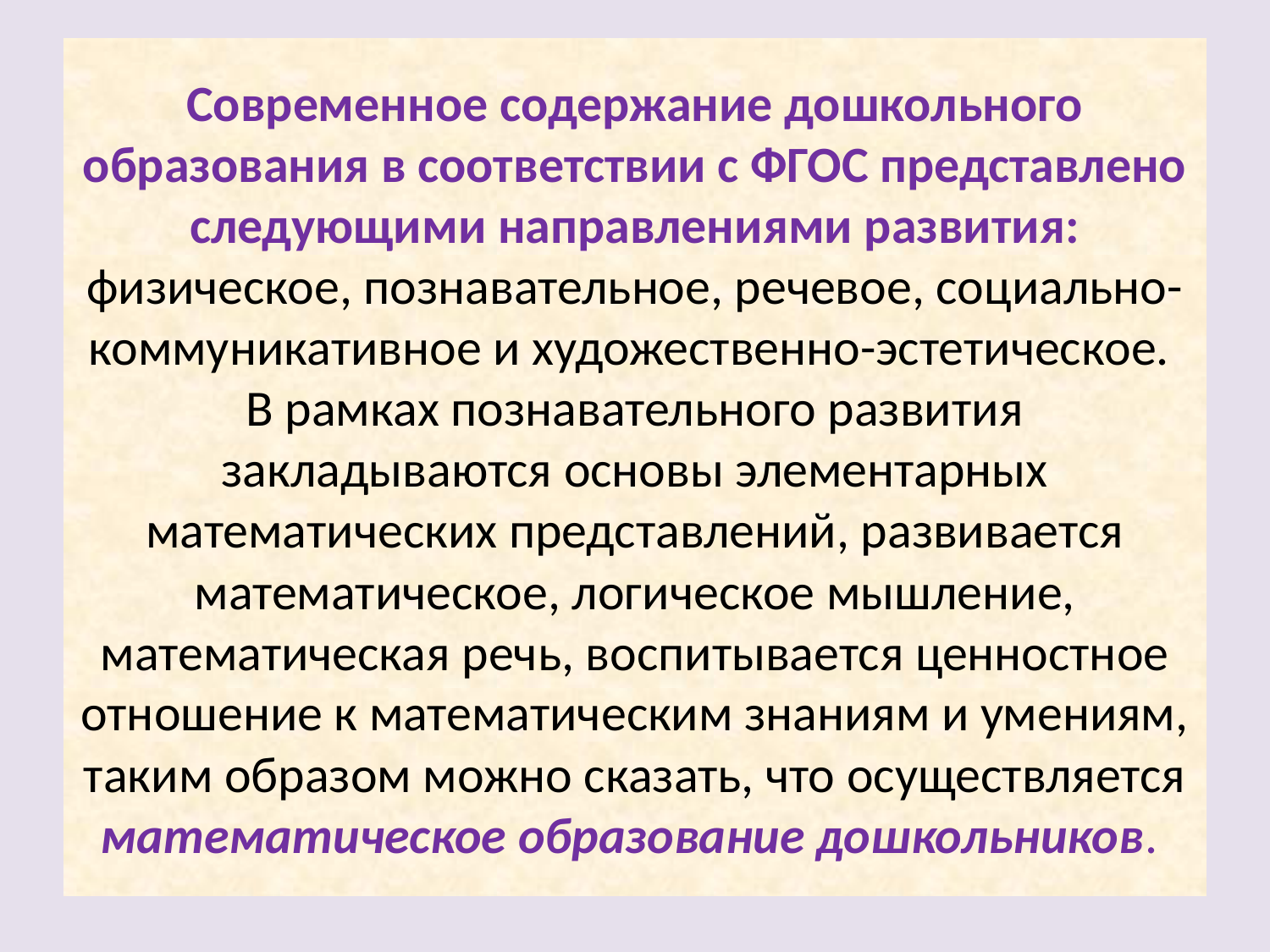

# Современное содержание дошкольного образования в соответствии с ФГОС представлено следующими направлениями развития: физическое, познавательное, речевое, социально-коммуникативное и художественно-эстетическое.  В рамках познавательного развития закладываются основы элементарных математических представлений, развивается математическое, логическое мышление, математическая речь, воспитывается ценностное отношение к математическим знаниям и умениям, таким образом можно сказать, что осуществляется математическое образование дошкольников.